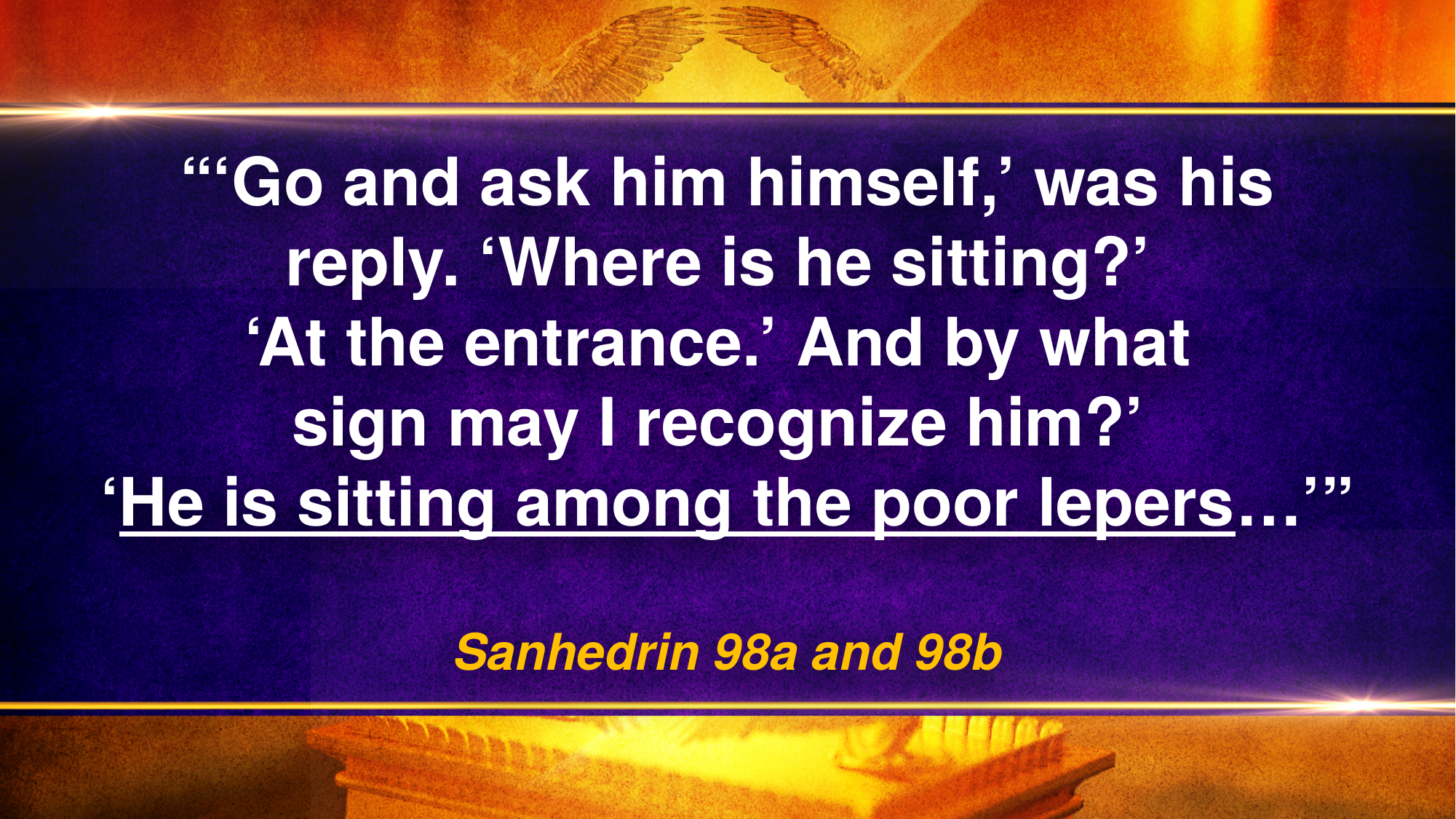

“‘Go and ask him himself,’ was his reply. ‘Where is he sitting?’
‘At the entrance.’ And by what
sign may I recognize him?’
‘He is sitting among the poor lepers…’”
Sanhedrin 98a and 98b